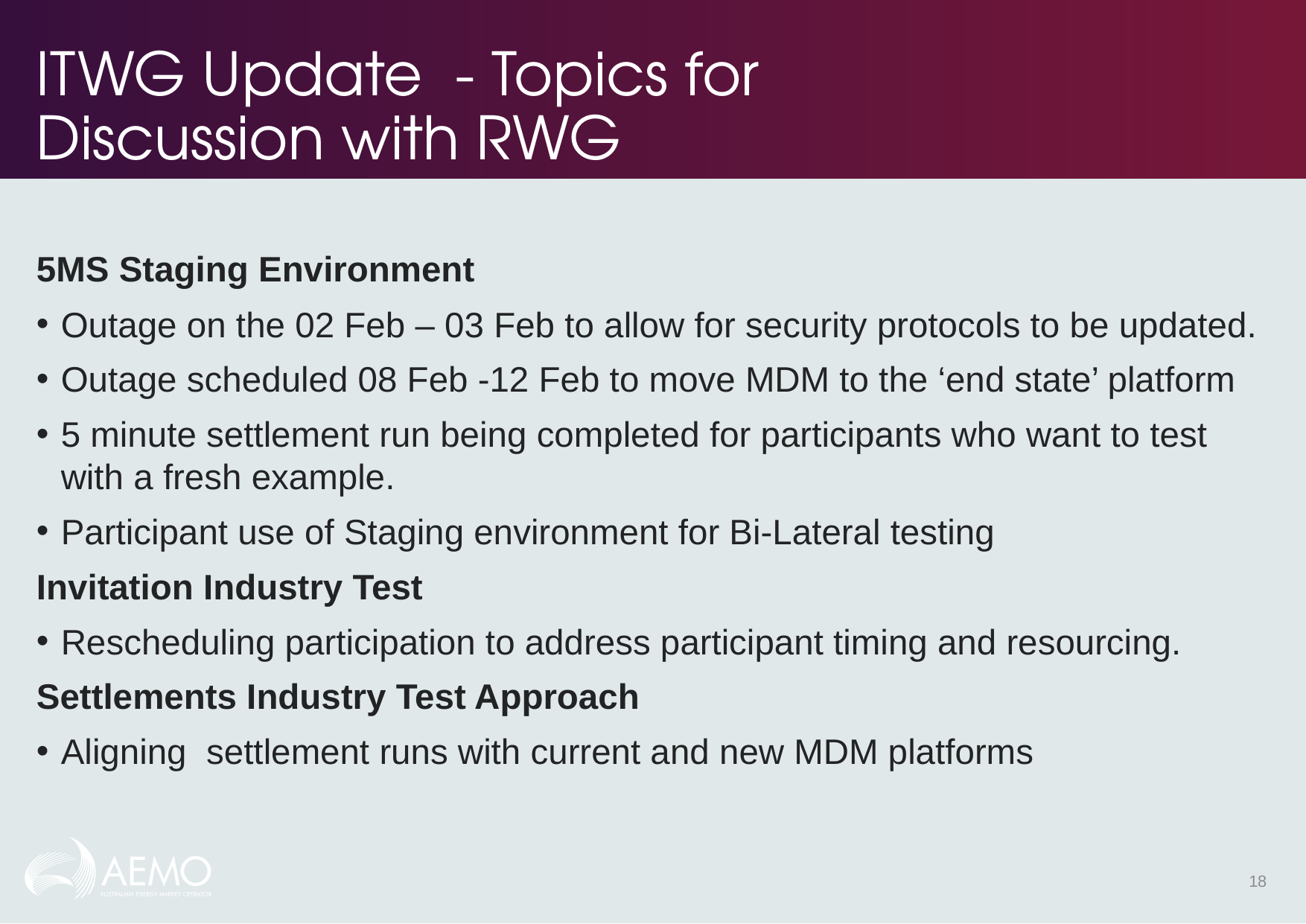

# ITWG Update  - Topics for Discussion with RWG
5MS Staging Environment
Outage on the 02 Feb – 03 Feb to allow for security protocols to be updated.
Outage scheduled 08 Feb -12 Feb to move MDM to the ‘end state’ platform
5 minute settlement run being completed for participants who want to test with a fresh example.
Participant use of Staging environment for Bi-Lateral testing
Invitation Industry Test
Rescheduling participation to address participant timing and resourcing.
Settlements Industry Test Approach
Aligning  settlement runs with current and new MDM platforms
18